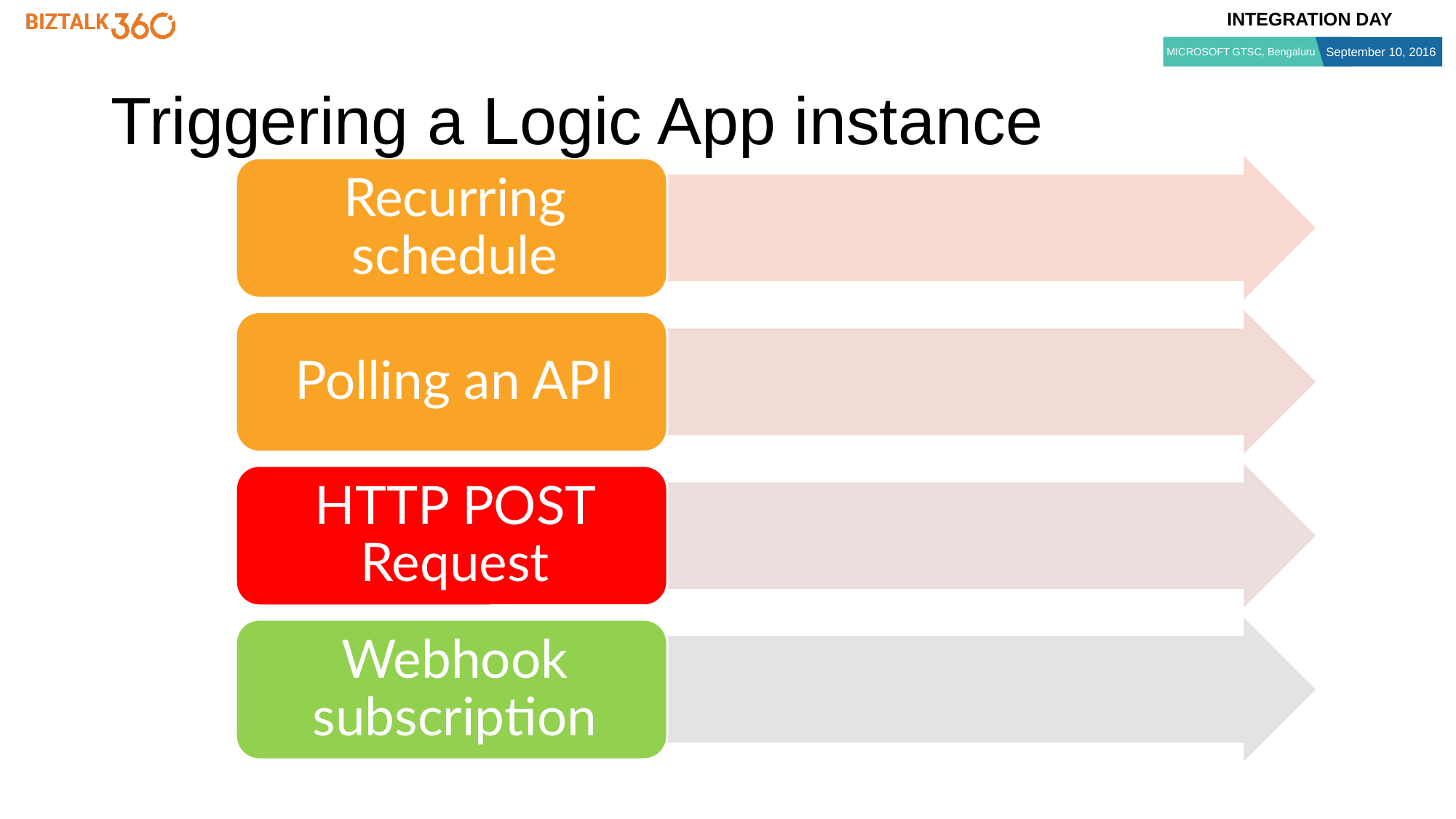

# Triggering a Logic App instance
Recurring schedule
Polling an API
HTTP POST Request
Webhook subscription